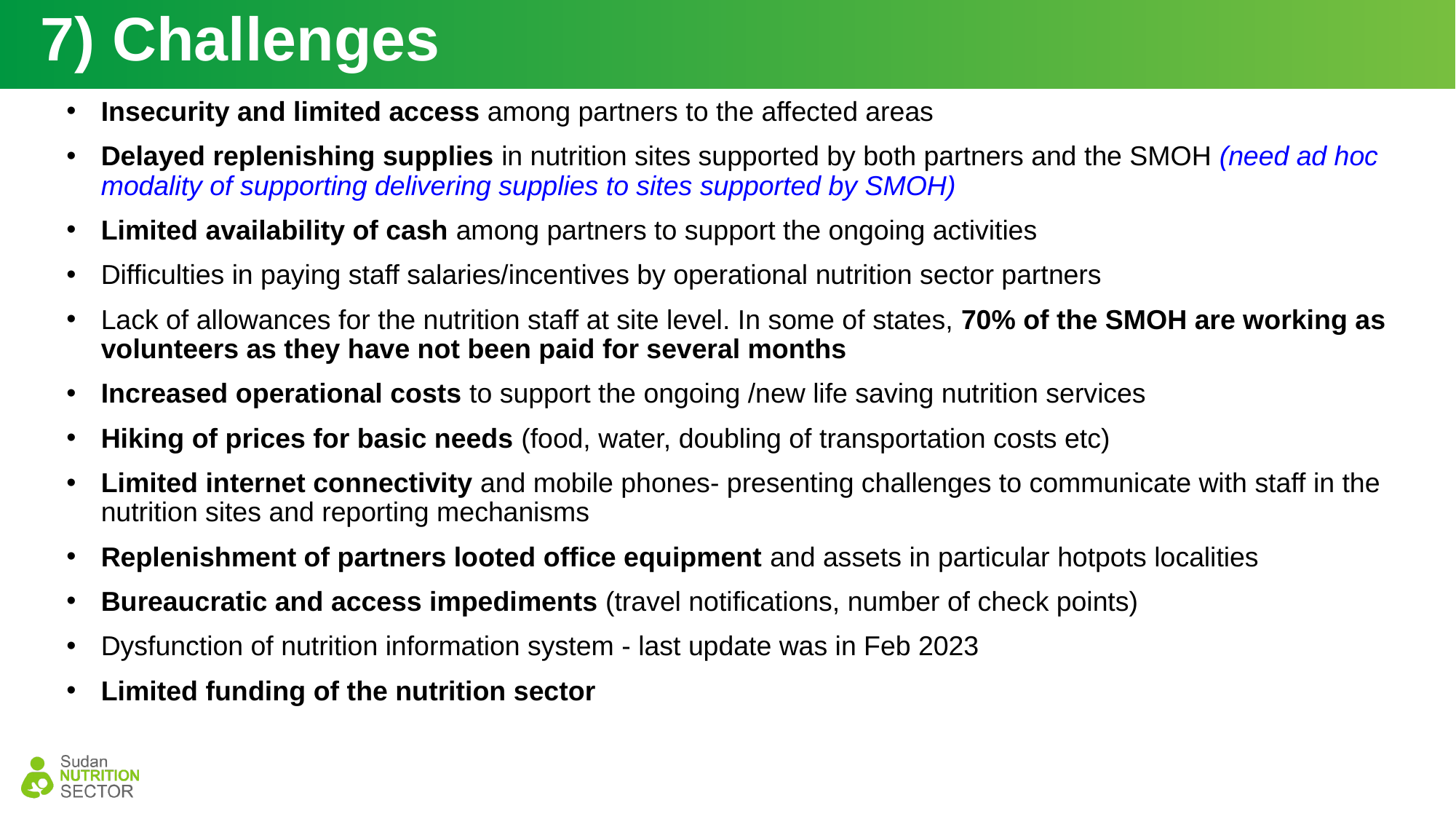

# 7) Challenges
Insecurity and limited access among partners to the affected areas
Delayed replenishing supplies in nutrition sites supported by both partners and the SMOH (need ad hoc modality of supporting delivering supplies to sites supported by SMOH)
Limited availability of cash among partners to support the ongoing activities
Difficulties in paying staff salaries/incentives by operational nutrition sector partners
Lack of allowances for the nutrition staff at site level. In some of states, 70% of the SMOH are working as volunteers as they have not been paid for several months
Increased operational costs to support the ongoing /new life saving nutrition services
Hiking of prices for basic needs (food, water, doubling of transportation costs etc)
Limited internet connectivity and mobile phones- presenting challenges to communicate with staff in the nutrition sites and reporting mechanisms
Replenishment of partners looted office equipment and assets in particular hotpots localities
Bureaucratic and access impediments (travel notifications, number of check points)
Dysfunction of nutrition information system - last update was in Feb 2023
Limited funding of the nutrition sector